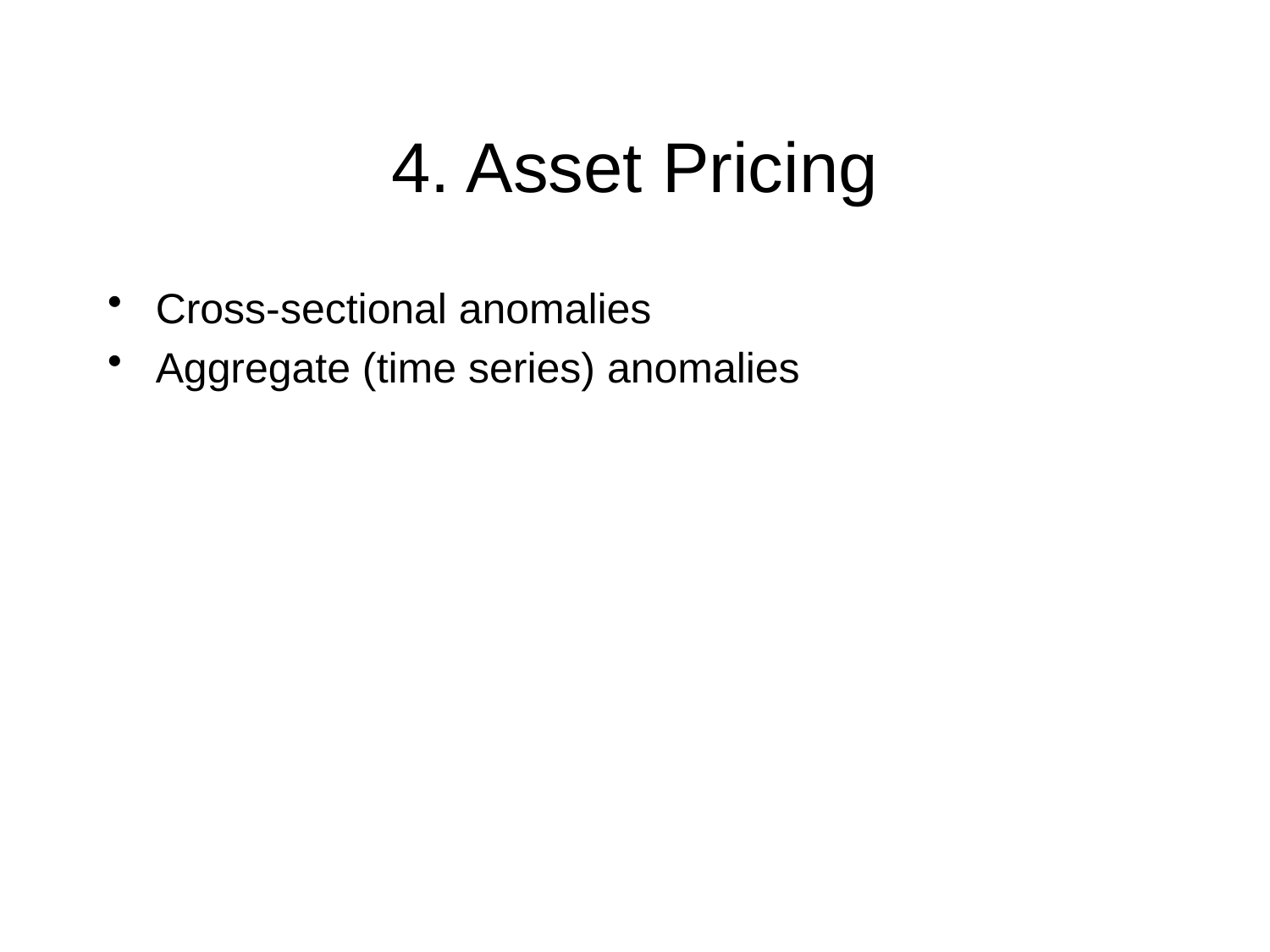

# 4. Asset Pricing
Cross-sectional anomalies
Aggregate (time series) anomalies